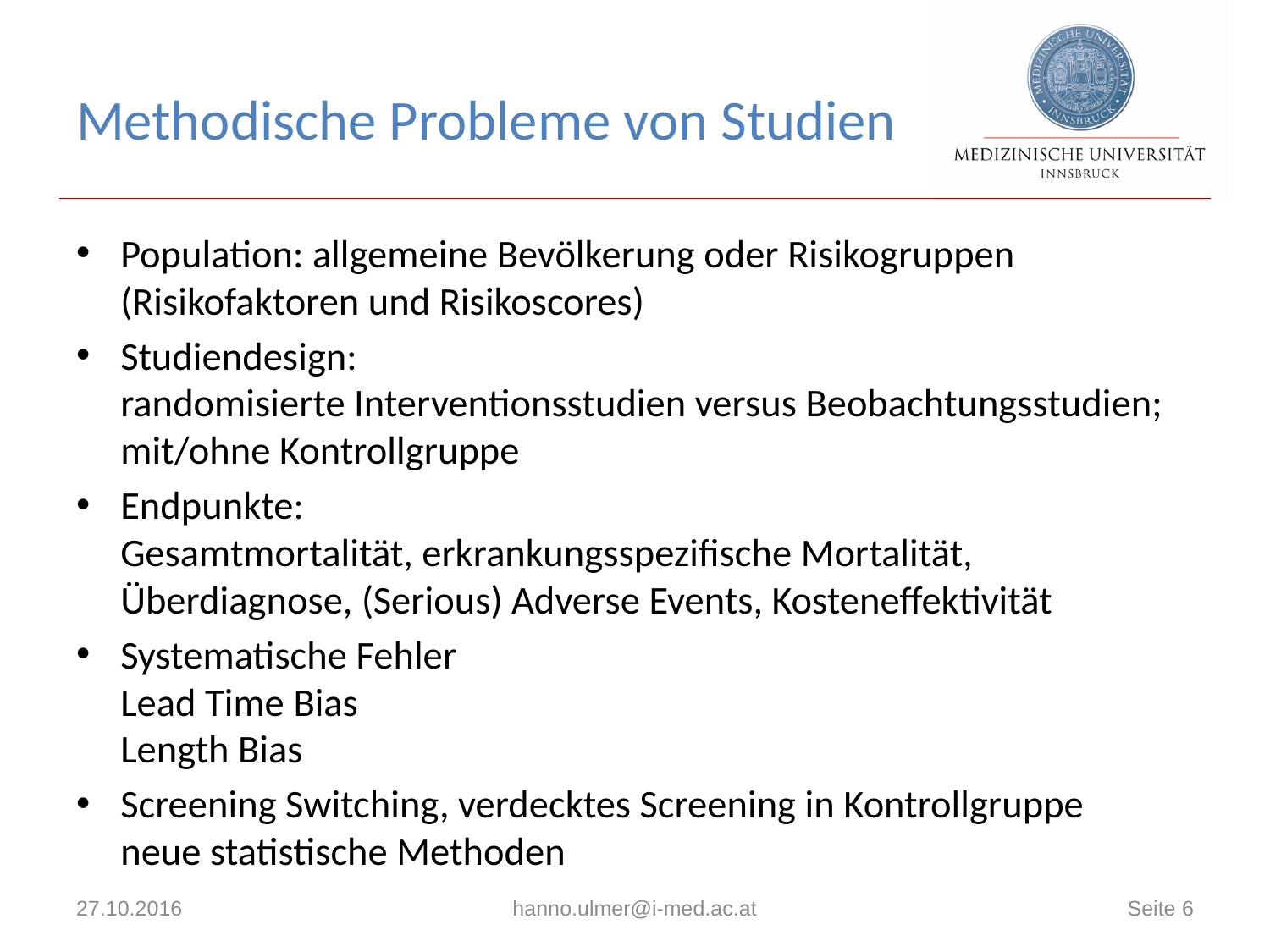

# Methodische Probleme von Studien
Population: allgemeine Bevölkerung oder Risikogruppen (Risikofaktoren und Risikoscores)
Studiendesign:
randomisierte Interventionsstudien versus Beobachtungsstudien; mit/ohne Kontrollgruppe
Endpunkte:
Gesamtmortalität, erkrankungsspezifische Mortalität, Überdiagnose, (Serious) Adverse Events, Kosteneffektivität
Systematische Fehler
Lead Time Bias
Length Bias
Screening Switching, verdecktes Screening in Kontrollgruppe
neue statistische Methoden

27.10.2016
hanno.ulmer@i-med.ac.at
Seite 6